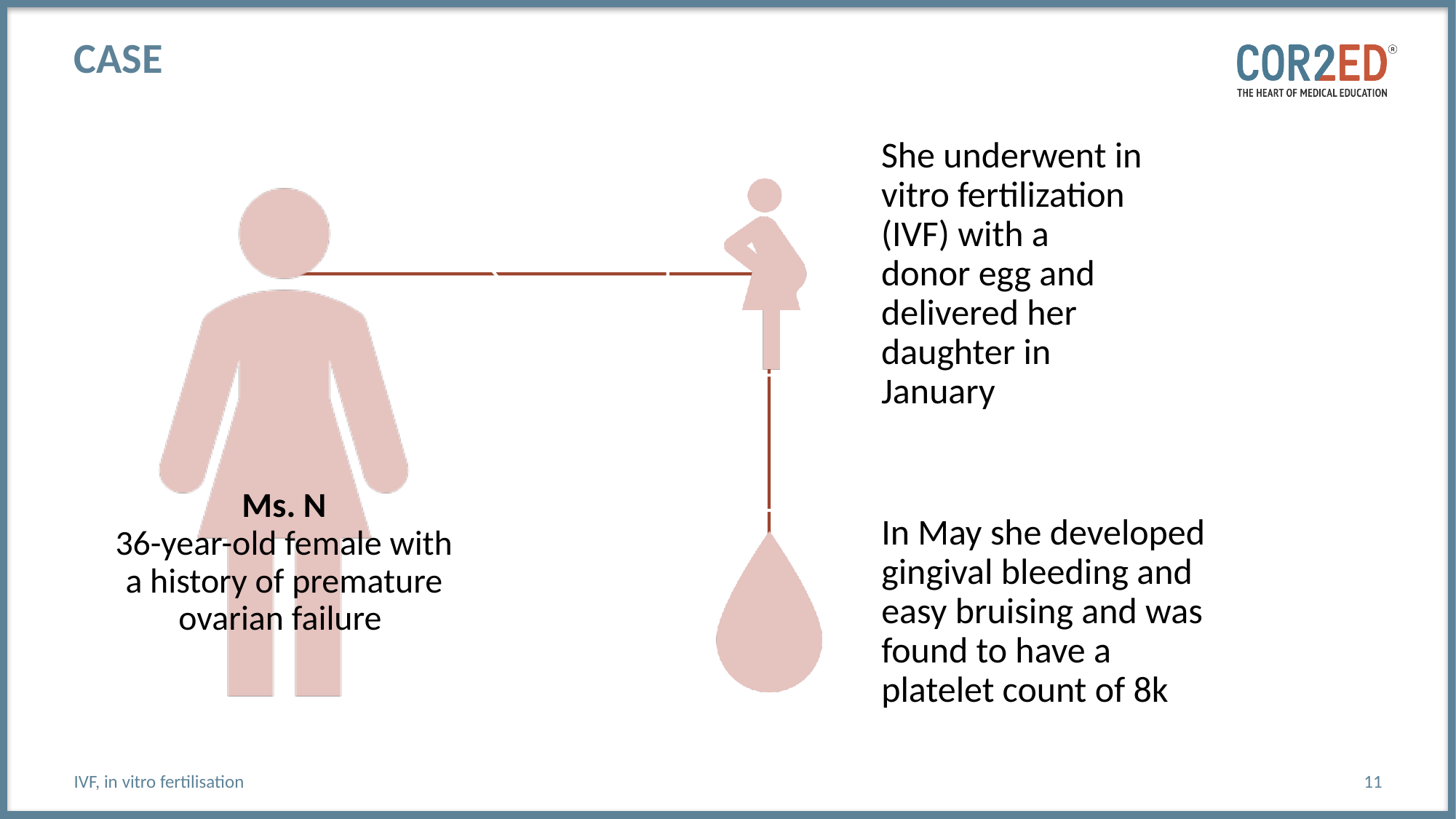

# CASE

She underwent in vitro fertilization (IVF) with a donor egg and delivered her daughter in January

Ms. N
36-year-old female with a history of premature ovarian failure

In May she developed gingival bleeding and easy bruising and was found to have a platelet count of 8k
IVF, in vitro fertilisation
11